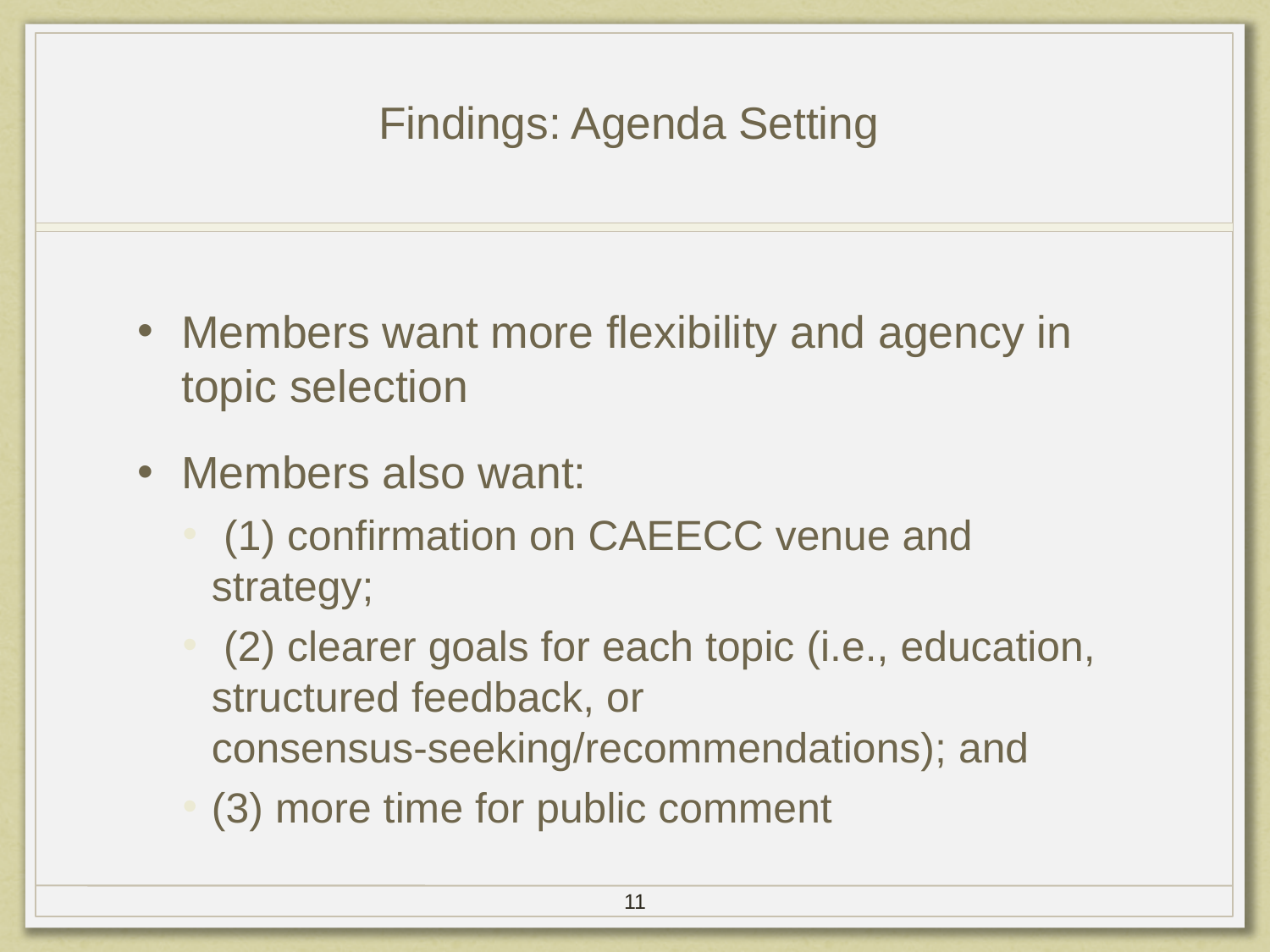

# Findings: Agenda Setting
Members want more flexibility and agency in topic selection
Members also want:
 (1) confirmation on CAEECC venue and strategy;
 (2) clearer goals for each topic (i.e., education, structured feedback, or consensus-seeking/recommendations); and
(3) more time for public comment

11